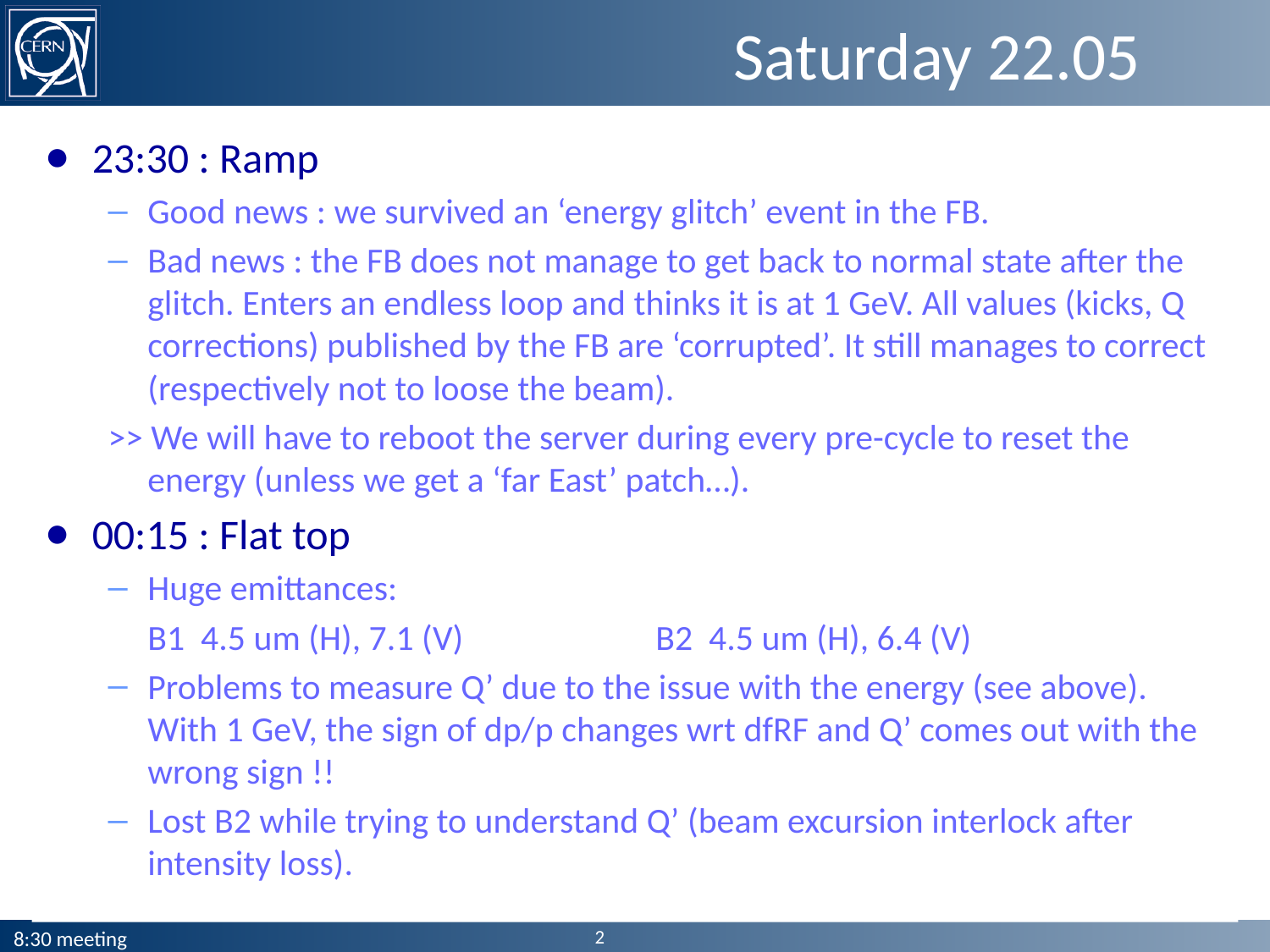

# Saturday 22.05
23:30 : Ramp
Good news : we survived an ‘energy glitch’ event in the FB.
Bad news : the FB does not manage to get back to normal state after the glitch. Enters an endless loop and thinks it is at 1 GeV. All values (kicks, Q corrections) published by the FB are ‘corrupted’. It still manages to correct (respectively not to loose the beam).
>> We will have to reboot the server during every pre-cycle to reset the energy (unless we get a ‘far East’ patch…).
00:15 : Flat top
Huge emittances:
	B1  4.5 um (H), 7.1 (V)		B2  4.5 um (H), 6.4 (V)
Problems to measure Q’ due to the issue with the energy (see above). With 1 GeV, the sign of dp/p changes wrt dfRF and Q’ comes out with the wrong sign !!
Lost B2 while trying to understand Q’ (beam excursion interlock after intensity loss).
2
8:30 meeting